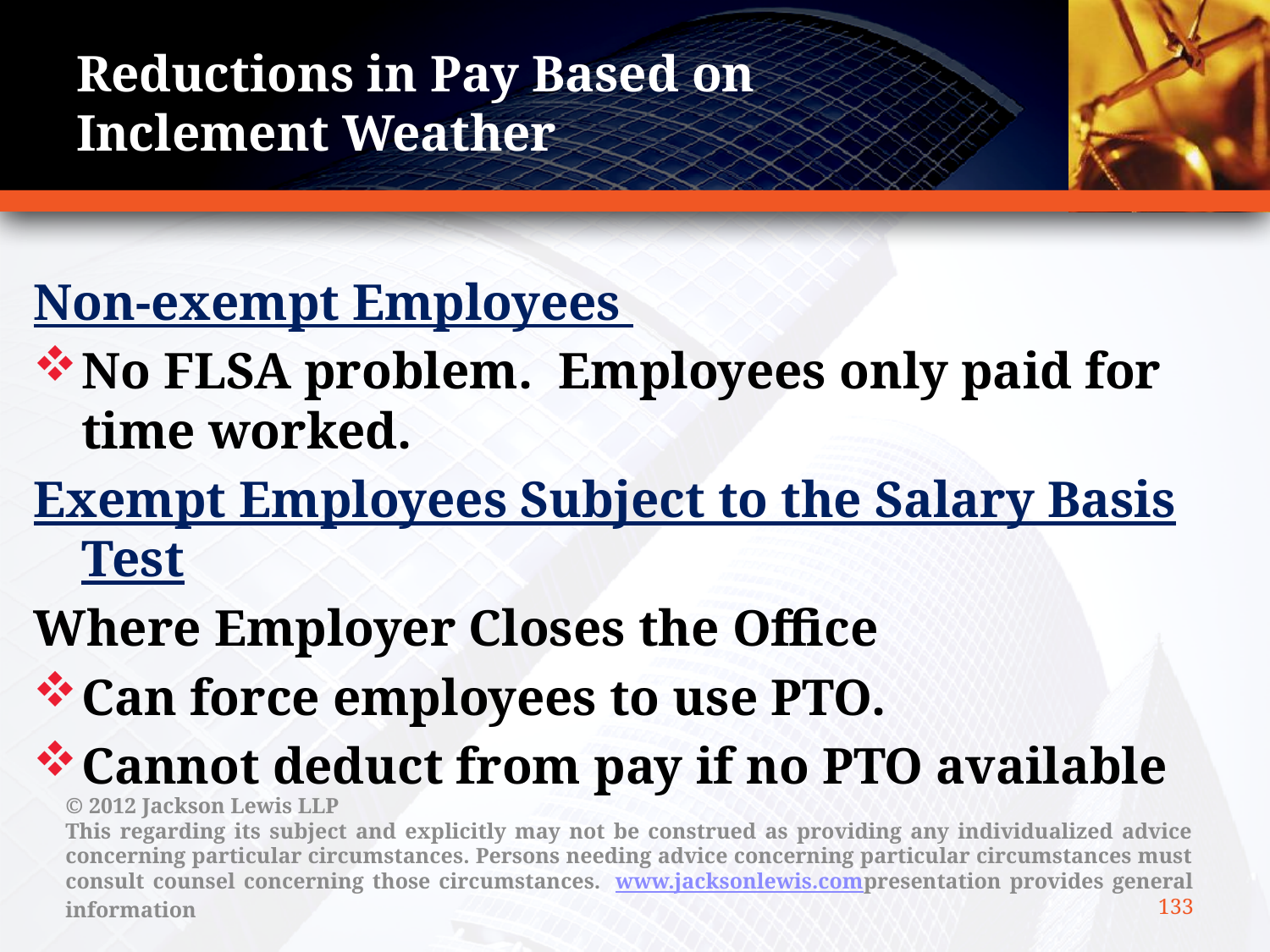

# Reductions in Pay Based on Inclement Weather
Non-exempt Employees
No FLSA problem.  Employees only paid for time worked.
Exempt Employees Subject to the Salary Basis Test
Where Employer Closes the Office
Can force employees to use PTO.
Cannot deduct from pay if no PTO available

© 2012 Jackson Lewis LLP
This regarding its subject and explicitly may not be construed as providing any individualized advice concerning particular circumstances. Persons needing advice concerning particular circumstances must consult counsel concerning those circumstances.  www.jacksonlewis.compresentation provides general information
133